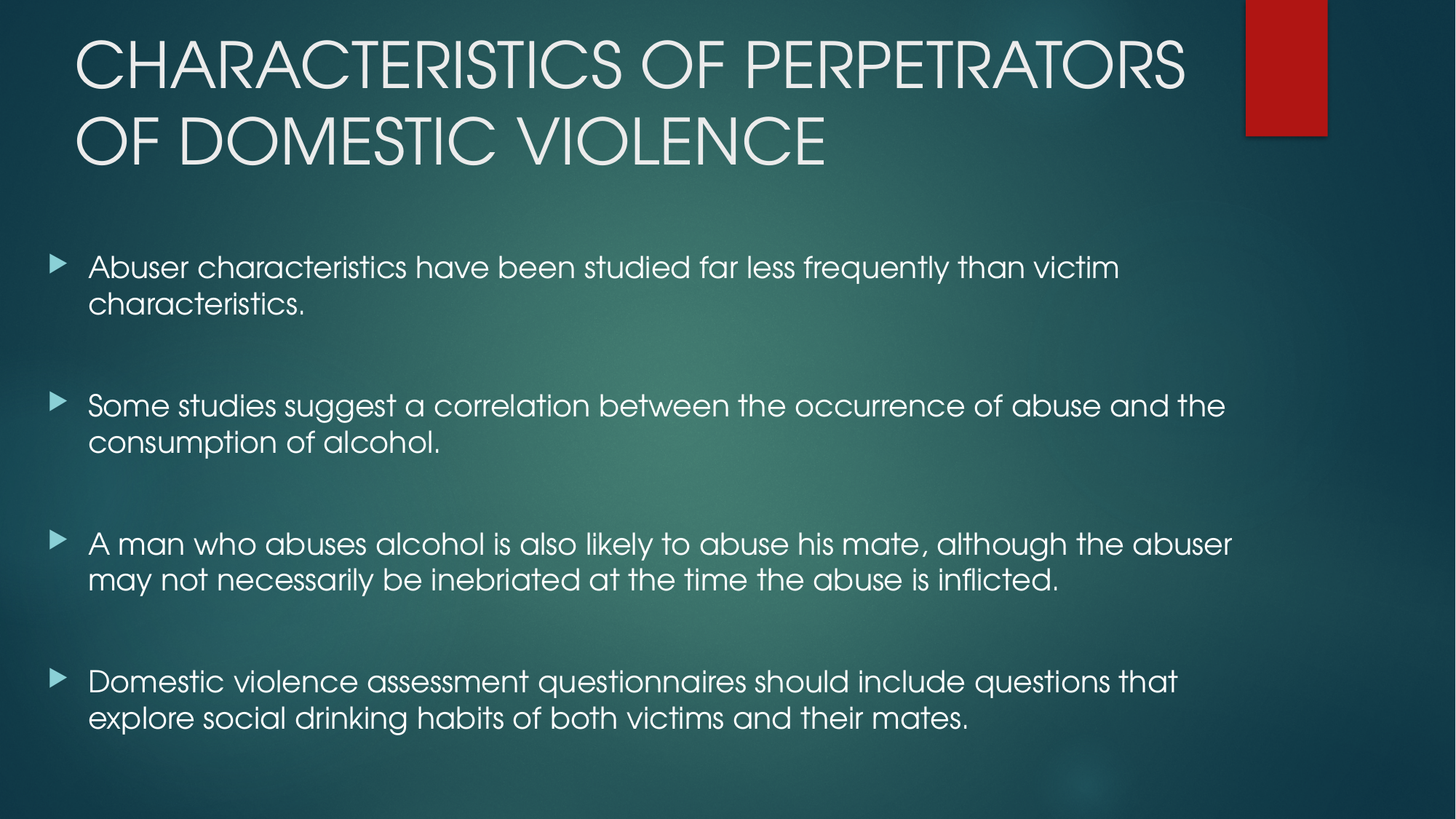

# CHARACTERISTICS OF PERPETRATORS OF DOMESTIC VIOLENCE

Abuser characteristics have been studied far less frequently than victim characteristics.

Some studies suggest a correlation between the occurrence of abuse and the consumption of alcohol.

A man who abuses alcohol is also likely to abuse his mate, although the abuser may not necessarily be inebriated at the time the abuse is inflicted.

Domestic violence assessment questionnaires should include questions that explore social drinking habits of both victims and their mates.